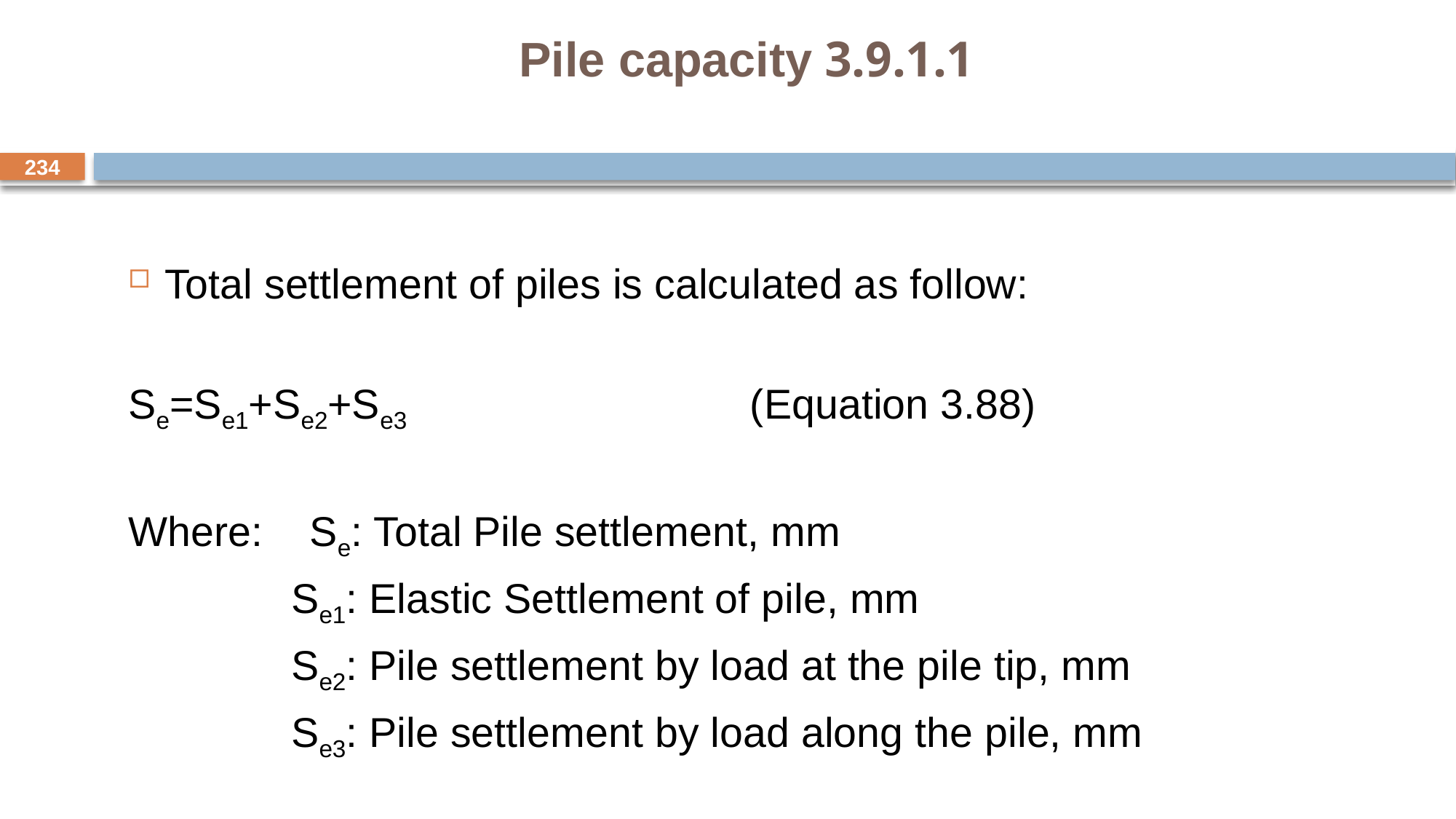

# 3.9.1.1 Pile capacity
234

Total settlement of piles is calculated as follow:

Se=Se1+Se2+Se3                              (Equation 3.88)

Where:    Se: Total Pile settlement, mm
              Se1: Elastic Settlement of pile, mm
              Se2: Pile settlement by load at the pile tip, mm
              Se3: Pile settlement by load along the pile, mm